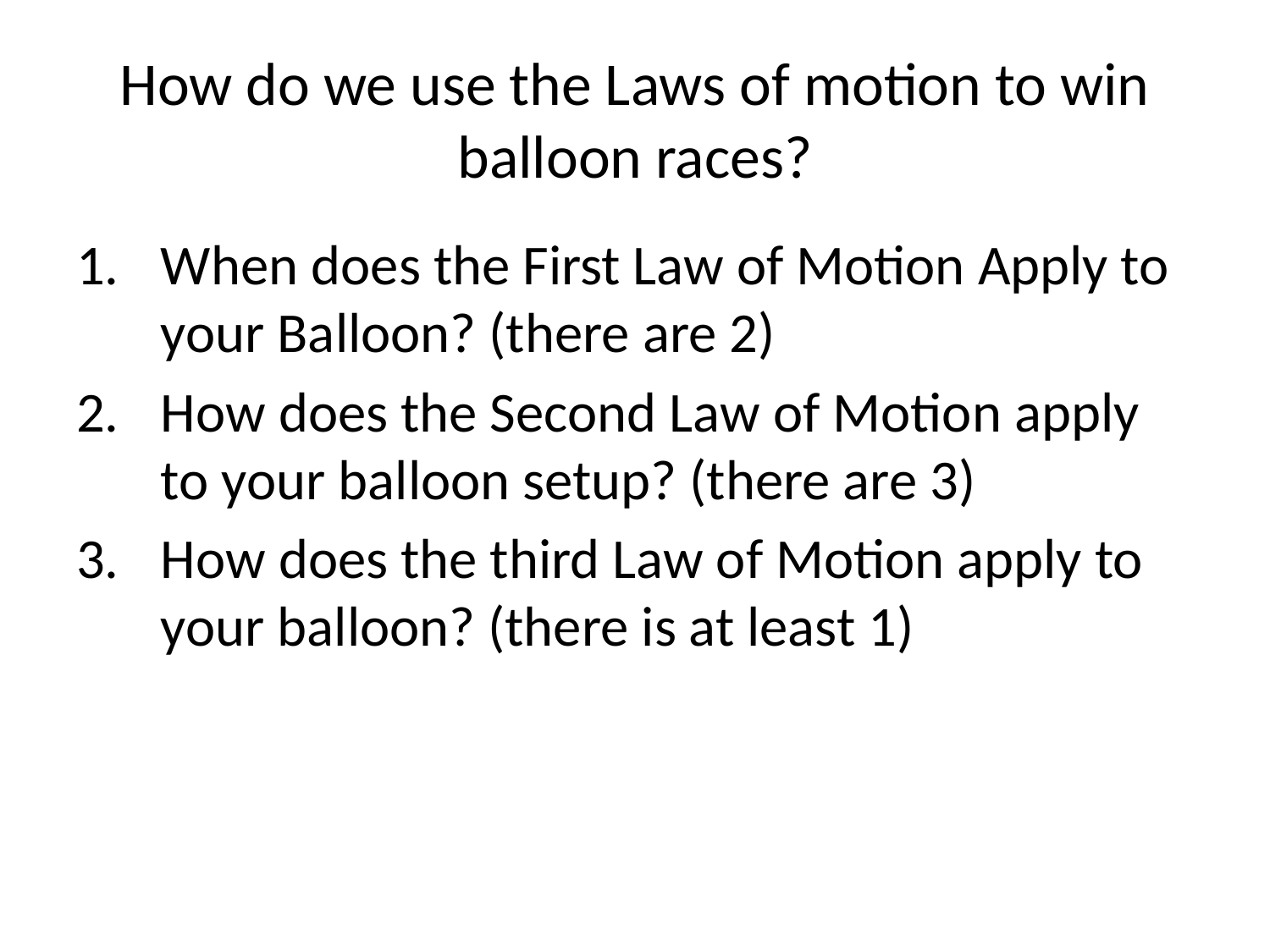

# How do we use the Laws of motion to win balloon races?
When does the First Law of Motion Apply to your Balloon? (there are 2)
How does the Second Law of Motion apply to your balloon setup? (there are 3)
How does the third Law of Motion apply to your balloon? (there is at least 1)